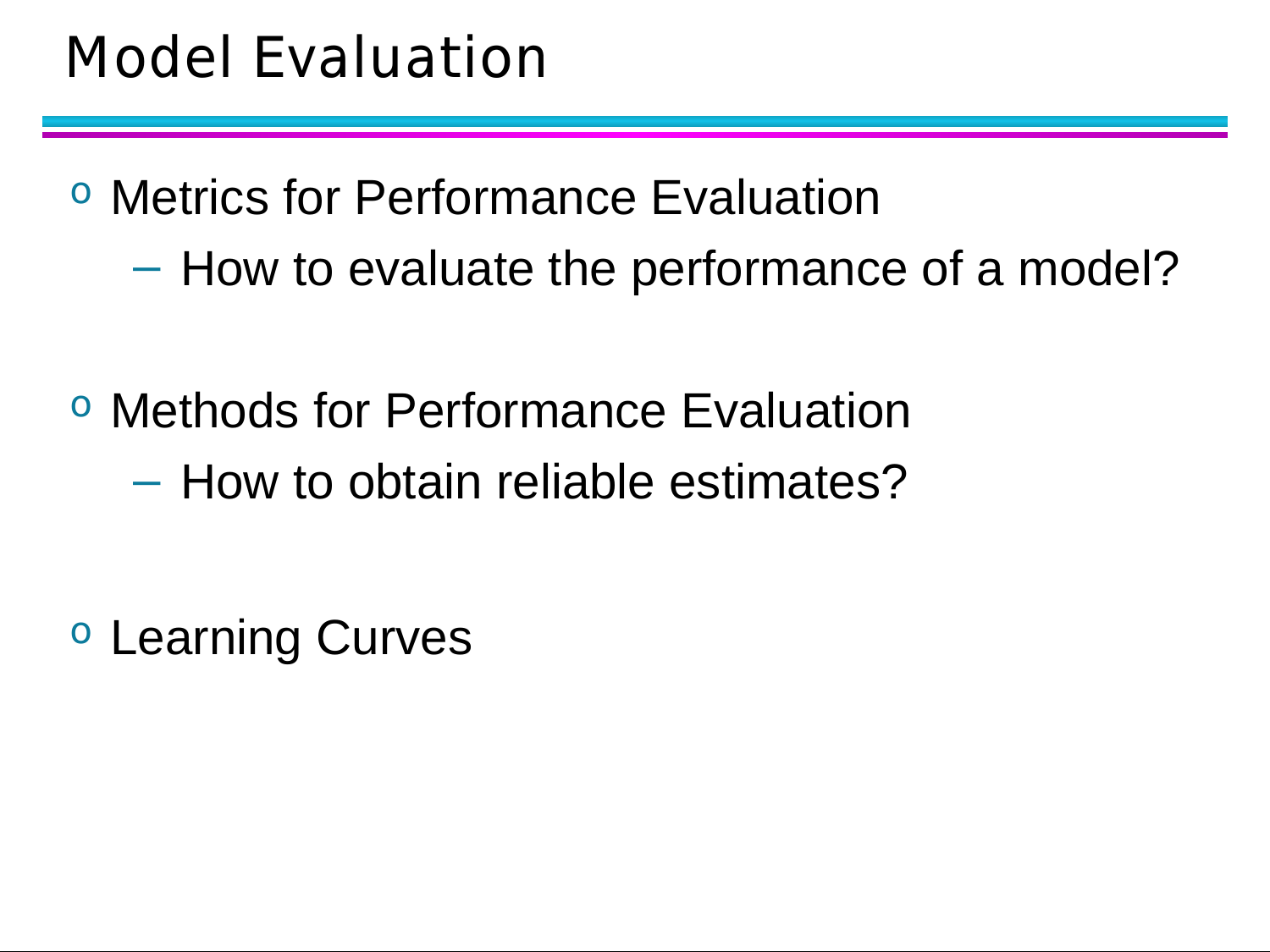

# Model Evaluation
Metrics for Performance Evaluation
How to evaluate the performance of a model?

Methods for Performance Evaluation
How to obtain reliable estimates?

Learning Curves